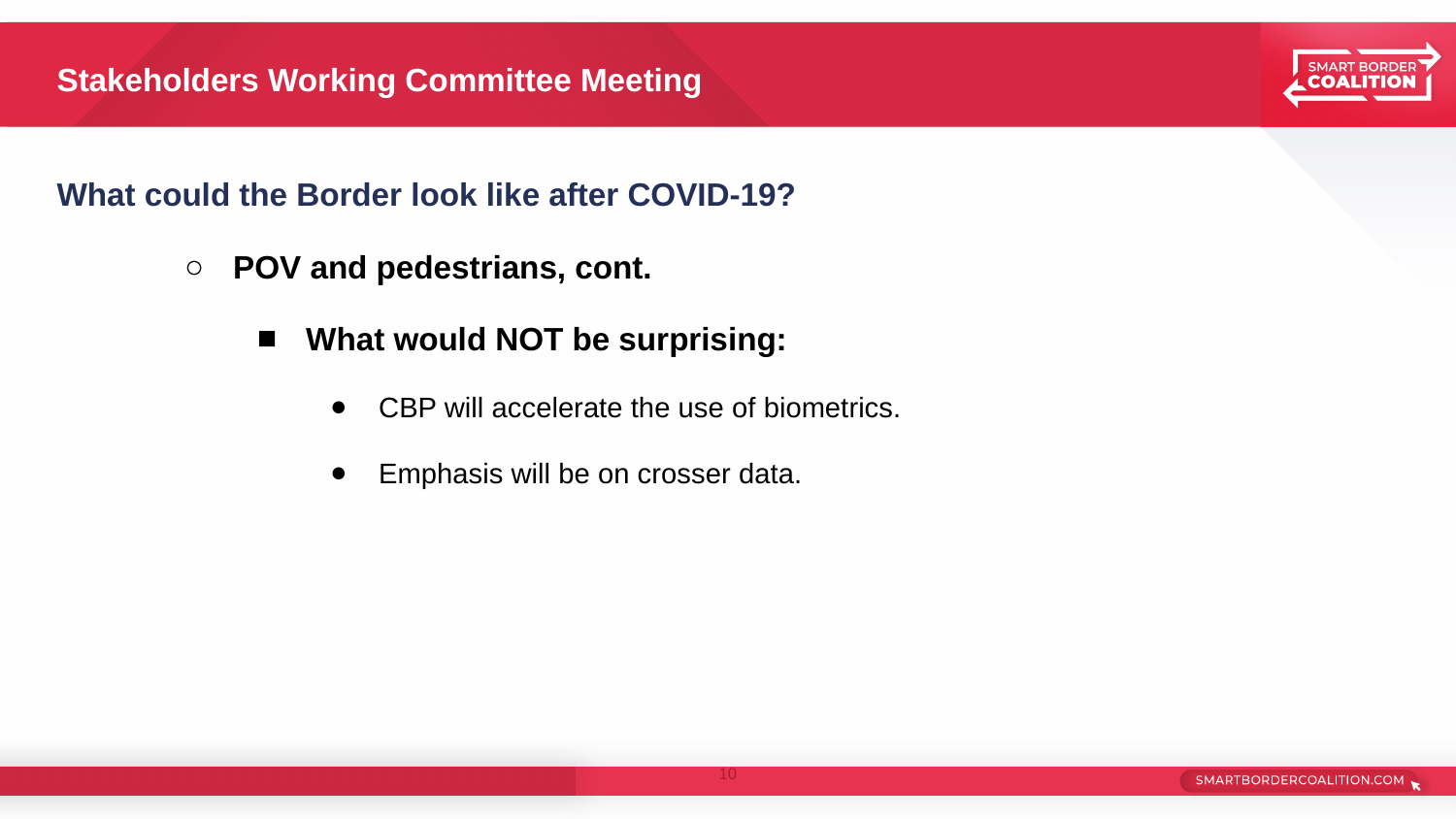

# Stakeholders Working Committee Meeting
What could the Border look like after COVID-19?

POV and pedestrians, cont.
What would NOT be surprising:
CBP will accelerate the use of biometrics.
Emphasis will be on crosser data.